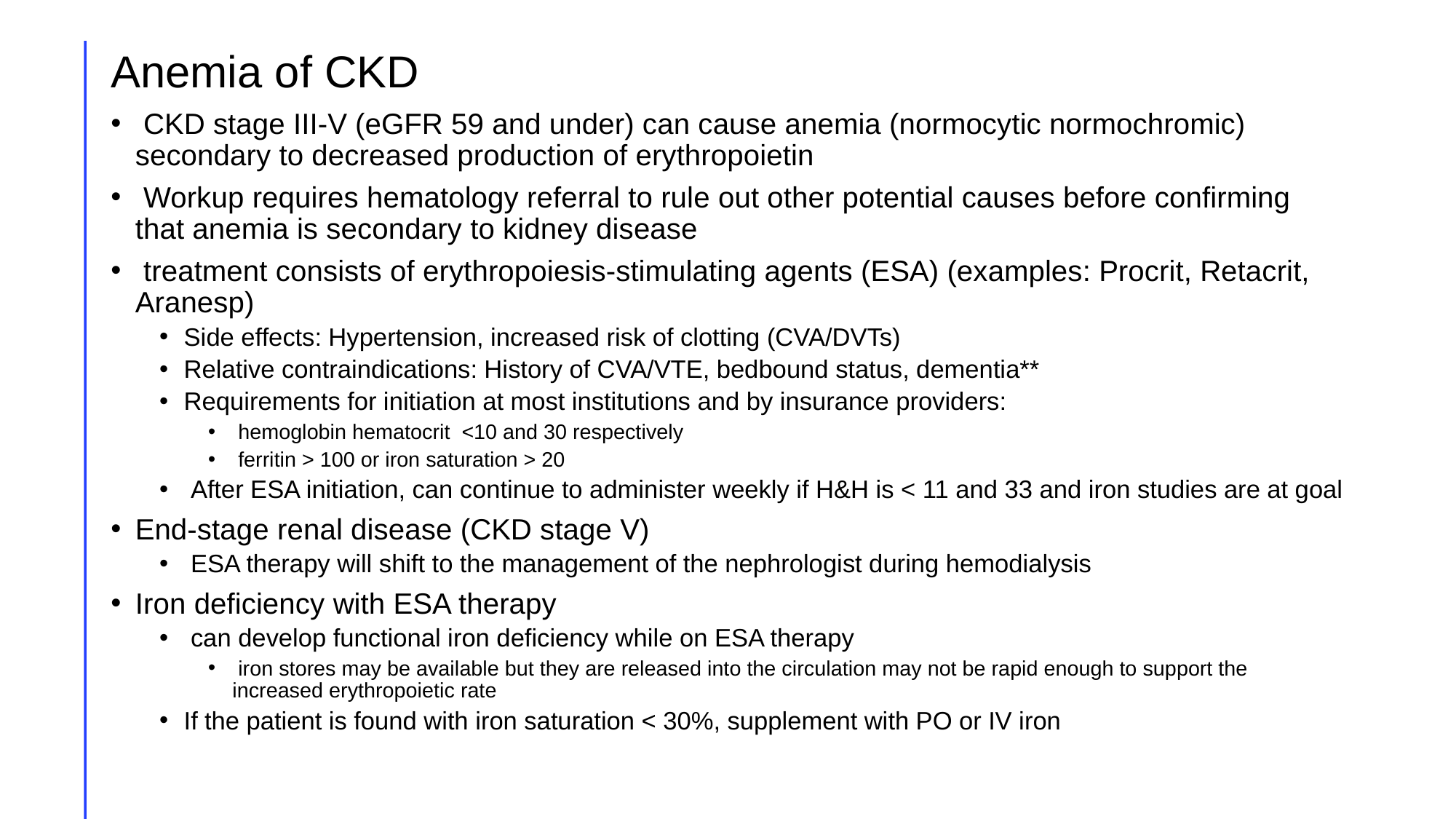

# Anemia of CKD
 CKD stage III-V (eGFR 59 and under) can cause anemia (normocytic normochromic) secondary to decreased production of erythropoietin
 Workup requires hematology referral to rule out other potential causes before confirming that anemia is secondary to kidney disease
 treatment consists of erythropoiesis-stimulating agents (ESA) (examples: Procrit, Retacrit, Aranesp)
Side effects: Hypertension, increased risk of clotting (CVA/DVTs)
Relative contraindications: History of CVA/VTE, bedbound status, dementia**
Requirements for initiation at most institutions and by insurance providers:
 hemoglobin hematocrit  <10 and 30 respectively
 ferritin > 100 or iron saturation > 20
 After ESA initiation, can continue to administer weekly if H&H is < 11 and 33 and iron studies are at goal
End-stage renal disease (CKD stage V)
 ESA therapy will shift to the management of the nephrologist during hemodialysis
Iron deficiency with ESA therapy
 can develop functional iron deficiency while on ESA therapy
 iron stores may be available but they are released into the circulation may not be rapid enough to support the increased erythropoietic rate
If the patient is found with iron saturation < 30%, supplement with PO or IV iron